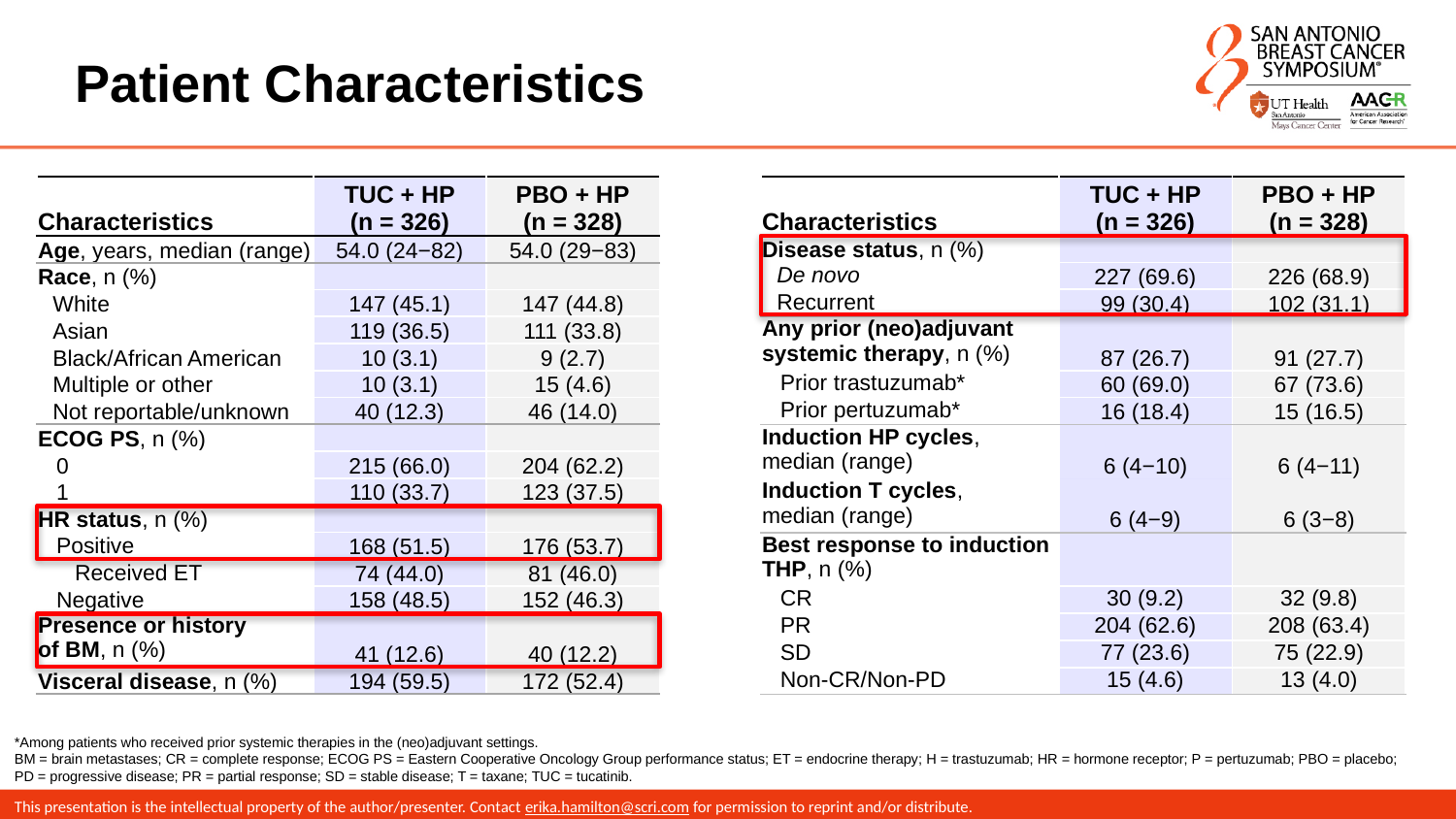

# Patient Characteristics
| Characteristics | TUC + HP (n = 326) | PBO + HP (n = 328) |
| --- | --- | --- |
| Disease status, n (%) |  |  |
| De novo | 227 (69.6) | 226 (68.9) |
| Recurrent | 99 (30.4) | 102 (31.1) |
| Any prior (neo)adjuvant systemic therapy, n (%) | 87 (26.7) | 91 (27.7) |
| Prior trastuzumab\* | 60 (69.0) | 67 (73.6) |
| Prior pertuzumab\* | 16 (18.4) | 15 (16.5) |
| Induction HP cycles, median (range) | 6 (4−10) | 6 (4−11) |
| Induction T cycles, median (range) | 6 (4−9) | 6 (3−8) |
| Best response to induction THP, n (%) |  |  |
| CR | 30 (9.2) | 32 (9.8) |
| PR | 204 (62.6) | 208 (63.4) |
| SD | 77 (23.6) | 75 (22.9) |
| Non-CR/Non-PD | 15 (4.6) | 13 (4.0) |
| Characteristics | TUC + HP (n = 326) | PBO + HP (n = 328) |
| --- | --- | --- |
| Age, years, median (range) | 54.0 (24−82) | 54.0 (29−83) |
| Race, n (%) |  |  |
| White | 147 (45.1) | 147 (44.8) |
| Asian | 119 (36.5) | 111 (33.8) |
| Black/African American | 10 (3.1) | 9 (2.7) |
| Multiple or other | 10 (3.1) | 15 (4.6) |
| Not reportable/unknown | 40 (12.3) | 46 (14.0) |
| ECOG PS, n (%) |  |  |
| 0 | 215 (66.0) | 204 (62.2) |
| 1 | 110 (33.7) | 123 (37.5) |
| HR status, n (%) |  |  |
| Positive | 168 (51.5) | 176 (53.7) |
| Received ET | 74 (44.0) | 81 (46.0) |
| Negative | 158 (48.5) | 152 (46.3) |
| Presence or history of BM, n (%) | 41 (12.6) | 40 (12.2) |
| Visceral disease, n (%) | 194 (59.5) | 172 (52.4) |

*Among patients who received prior systemic therapies in the (neo)adjuvant settings.
BM = brain metastases; CR = complete response; ECOG PS = Eastern Cooperative Oncology Group performance status; ET = endocrine therapy; H = trastuzumab; HR = hormone receptor; P = pertuzumab; PBO = placebo;
PD = progressive disease; PR = partial response; SD = stable disease; T = taxane; TUC = tucatinib.
This presentation is the intellectual property of the author/presenter. Contact erika.hamilton@scri.com for permission to reprint and/or distribute.